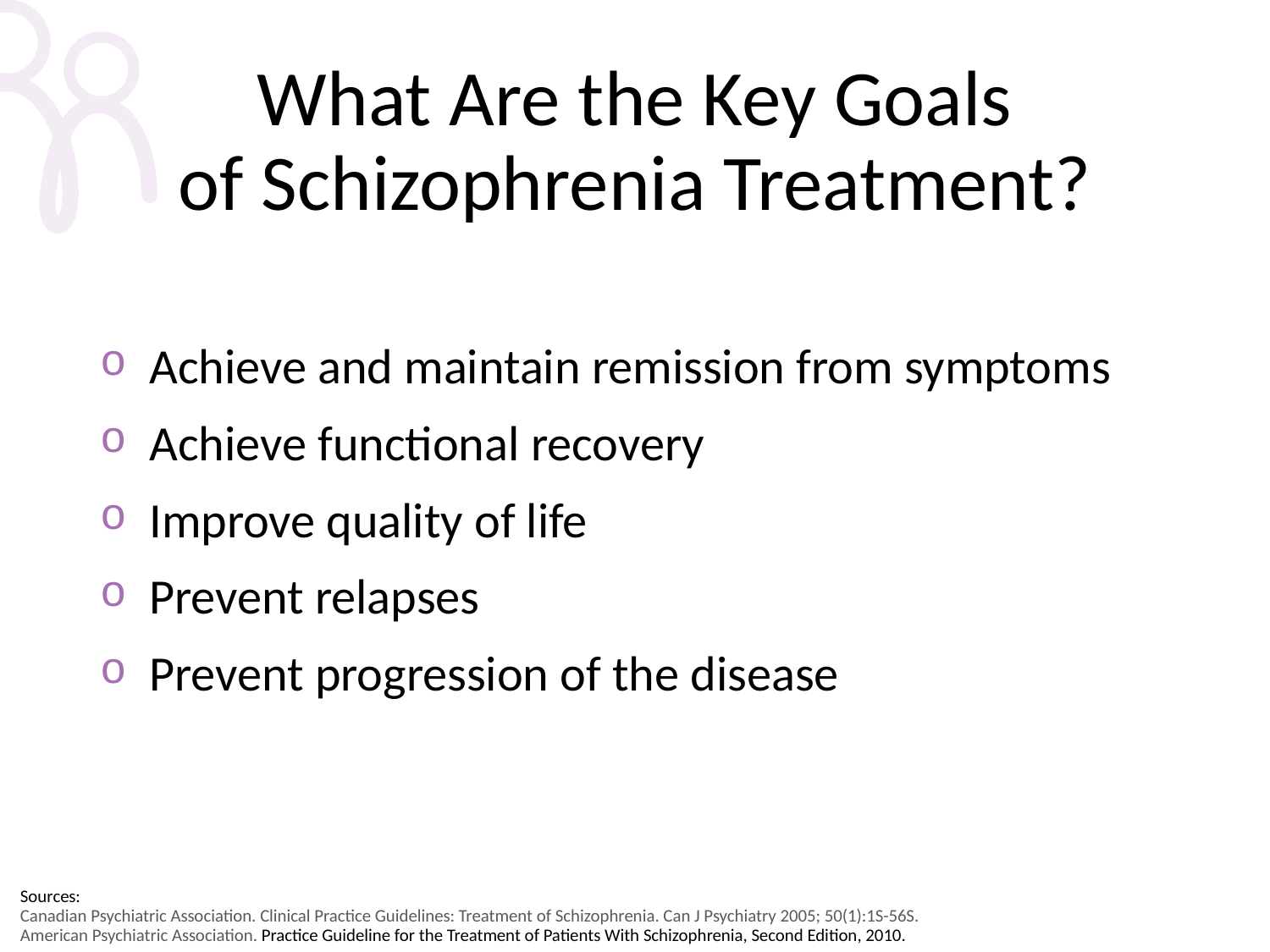

# What Are the Key Goals of Schizophrenia Treatment?
Achieve and maintain remission from symptoms
Achieve functional recovery
Improve quality of life
Prevent relapses
Prevent progression of the disease

Sources:
Canadian Psychiatric Association. Clinical Practice Guidelines: Treatment of Schizophrenia. Can J Psychiatry 2005; 50(1):1S-56S.
American Psychiatric Association. Practice Guideline for the Treatment of Patients With Schizophrenia, Second Edition, 2010.